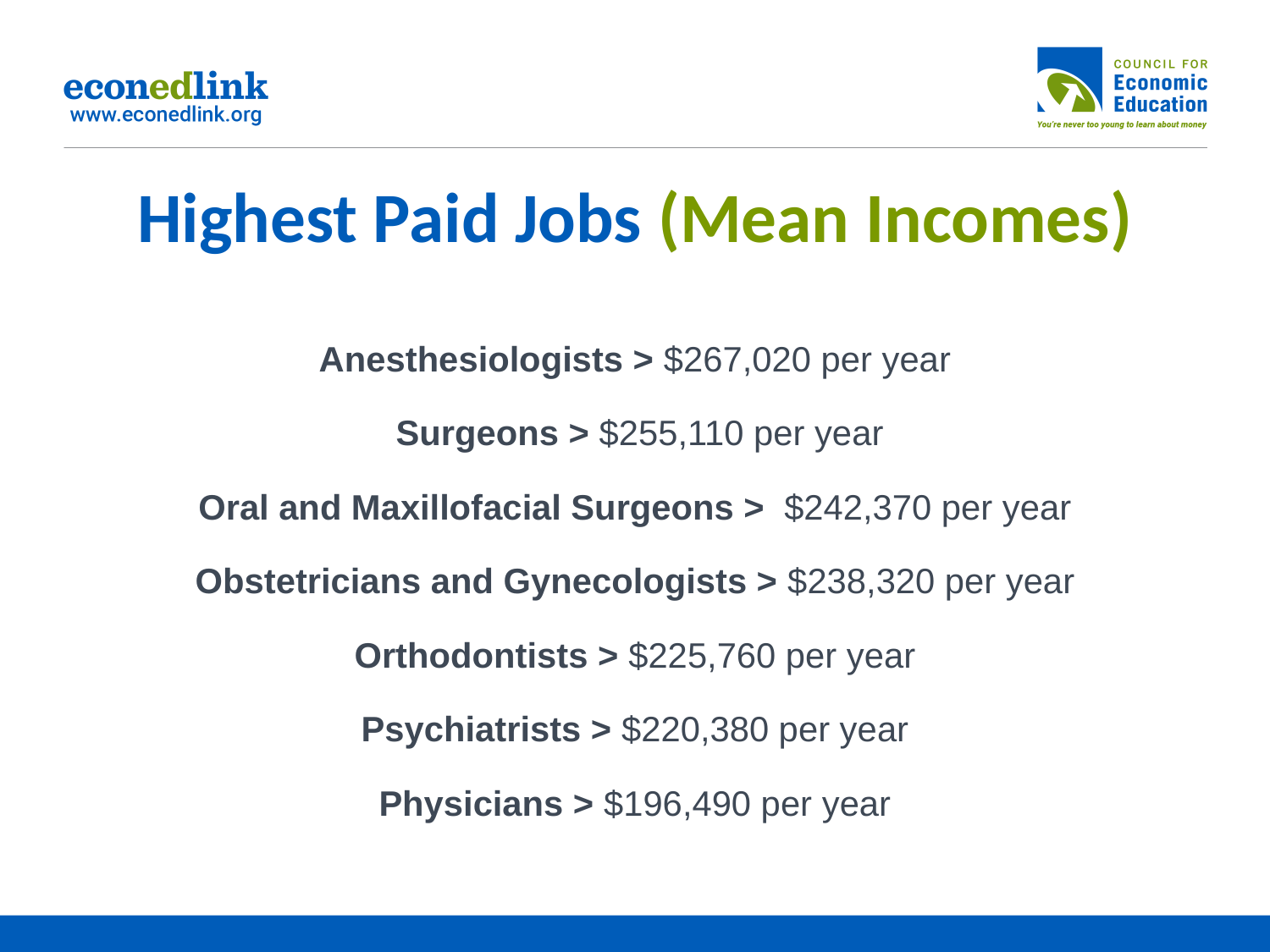

# Highest Paid Jobs (Mean Incomes)
Anesthesiologists > $267,020 per year
 Surgeons > $255,110 per year
Oral and Maxillofacial Surgeons >  $242,370 per year
Obstetricians and Gynecologists > $238,320 per year
Orthodontists > $225,760 per year
Psychiatrists > $220,380 per year
Physicians > $196,490 per year